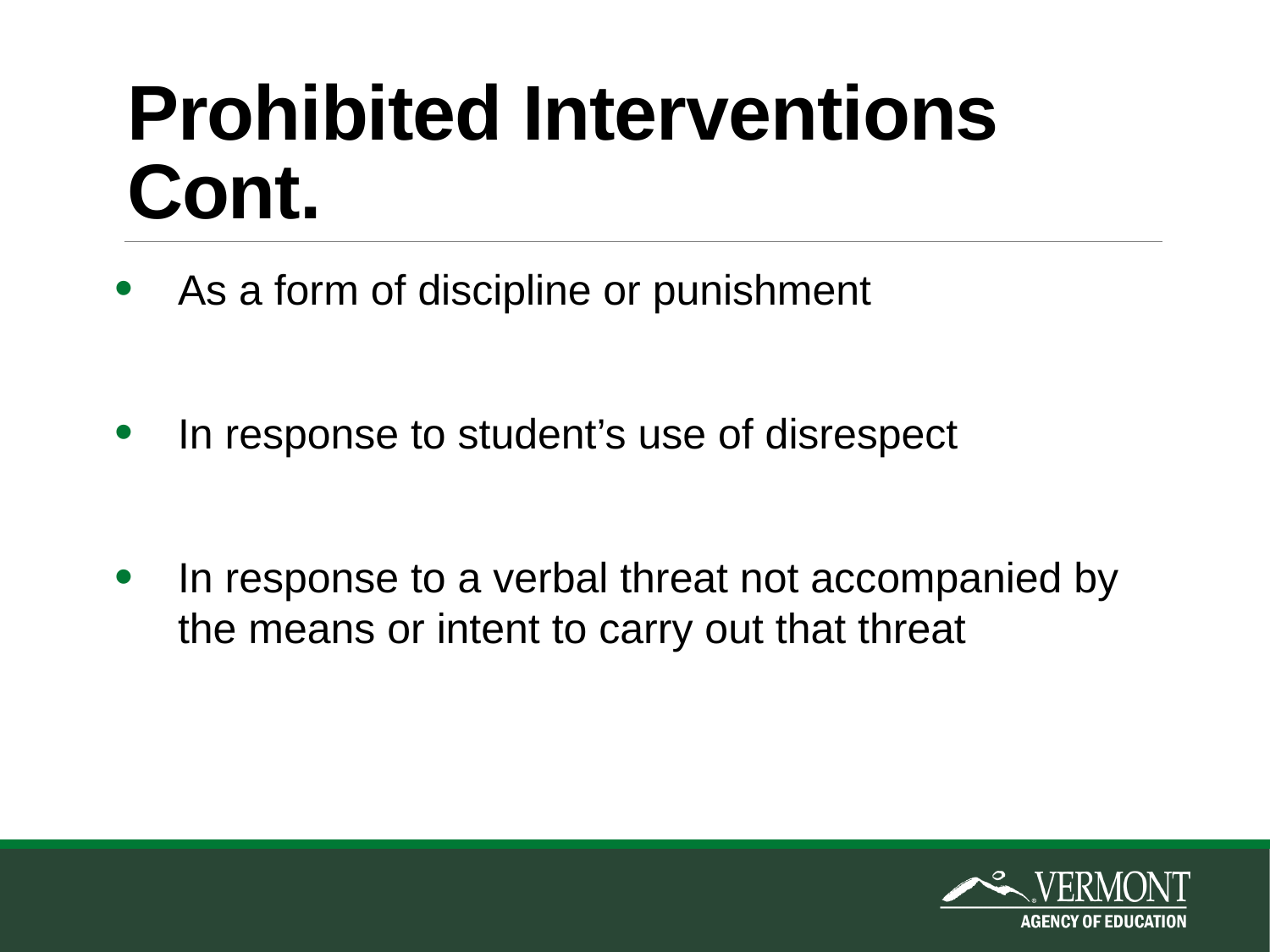

# Prohibited Interventions Cont.
As a form of discipline or punishment

In response to student’s use of disrespect

In response to a verbal threat not accompanied by the means or intent to carry out that threat